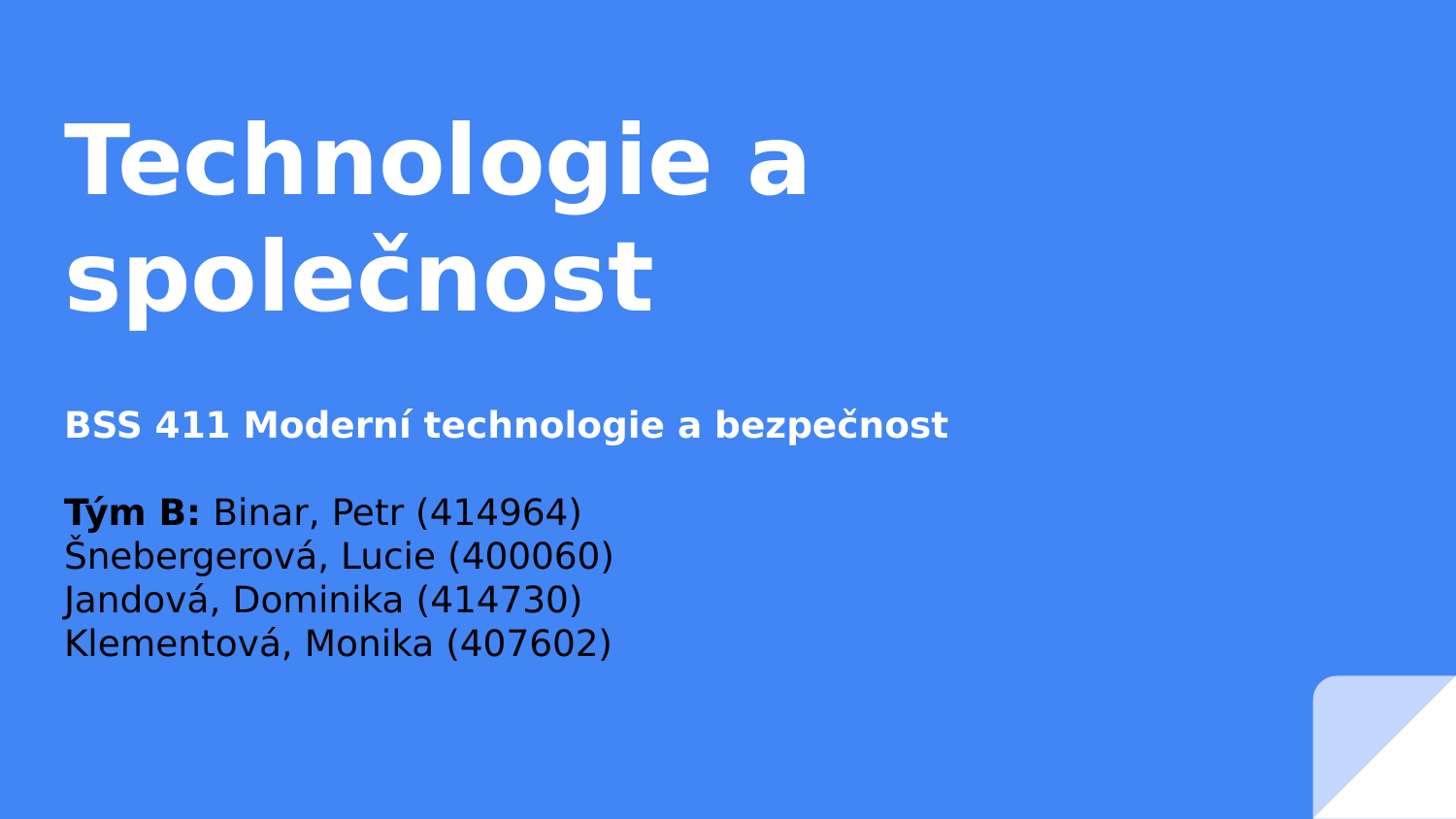

# Technologie a společnost
BSS 411 Moderní technologie a bezpečnost
Tým B: Binar, Petr (414964)
Šnebergerová, Lucie (400060)
Jandová, Dominika (414730)
Klementová, Monika (407602)